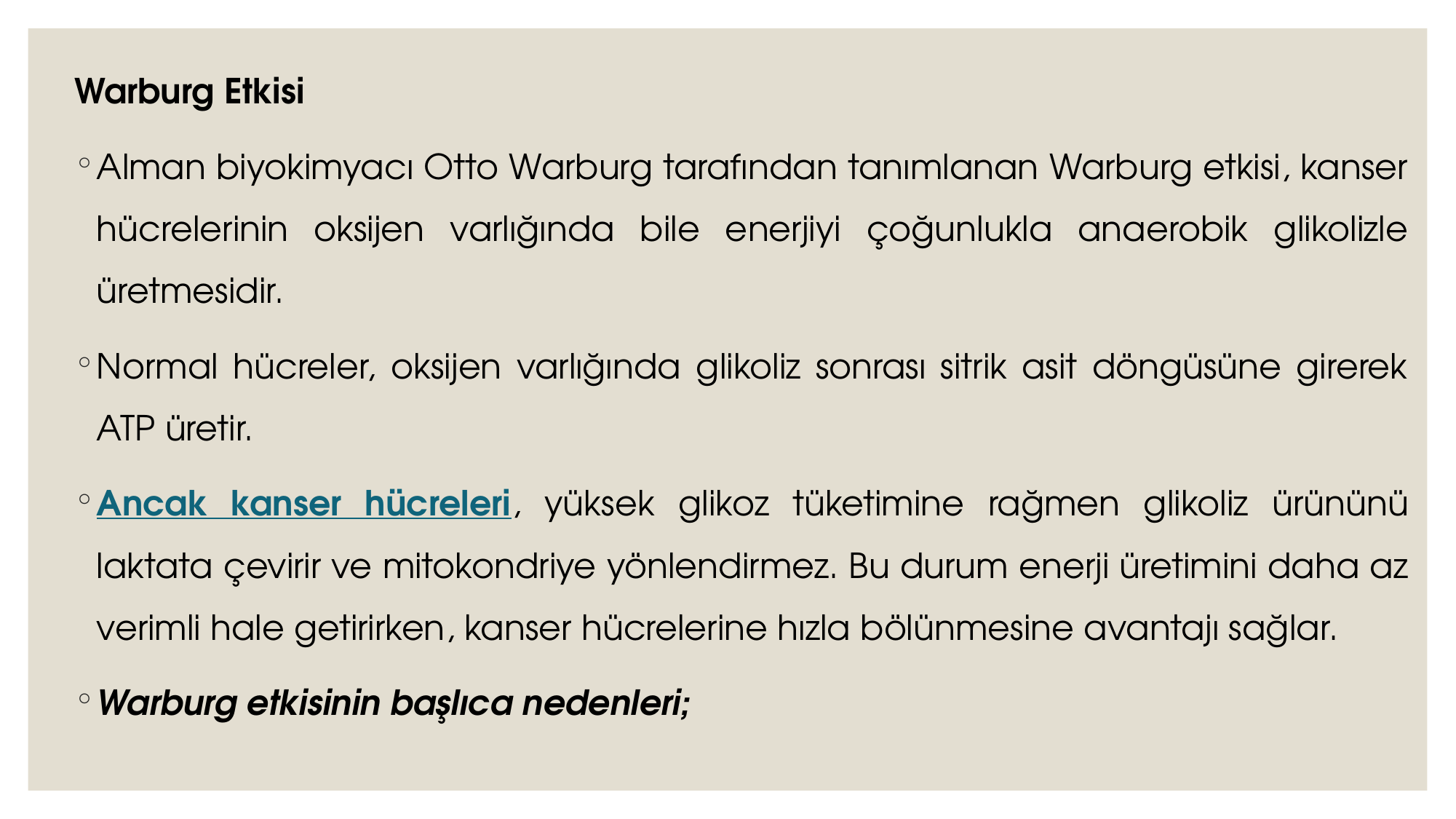

Warburg Etkisi
Alman biyokimyacı Otto Warburg tarafından tanımlanan Warburg etkisi, kanser hücrelerinin oksijen varlığında bile enerjiyi çoğunlukla anaerobik glikolizle üretmesidir.
Normal hücreler, oksijen varlığında glikoliz sonrası sitrik asit döngüsüne girerek ATP üretir.
Ancak kanser hücreleri, yüksek glikoz tüketimine rağmen glikoliz ürününü laktata çevirir ve mitokondriye yönlendirmez. Bu durum enerji üretimini daha az verimli hale getirirken, kanser hücrelerine hızla bölünmesine avantajı sağlar.
Warburg etkisinin başlıca nedenleri;